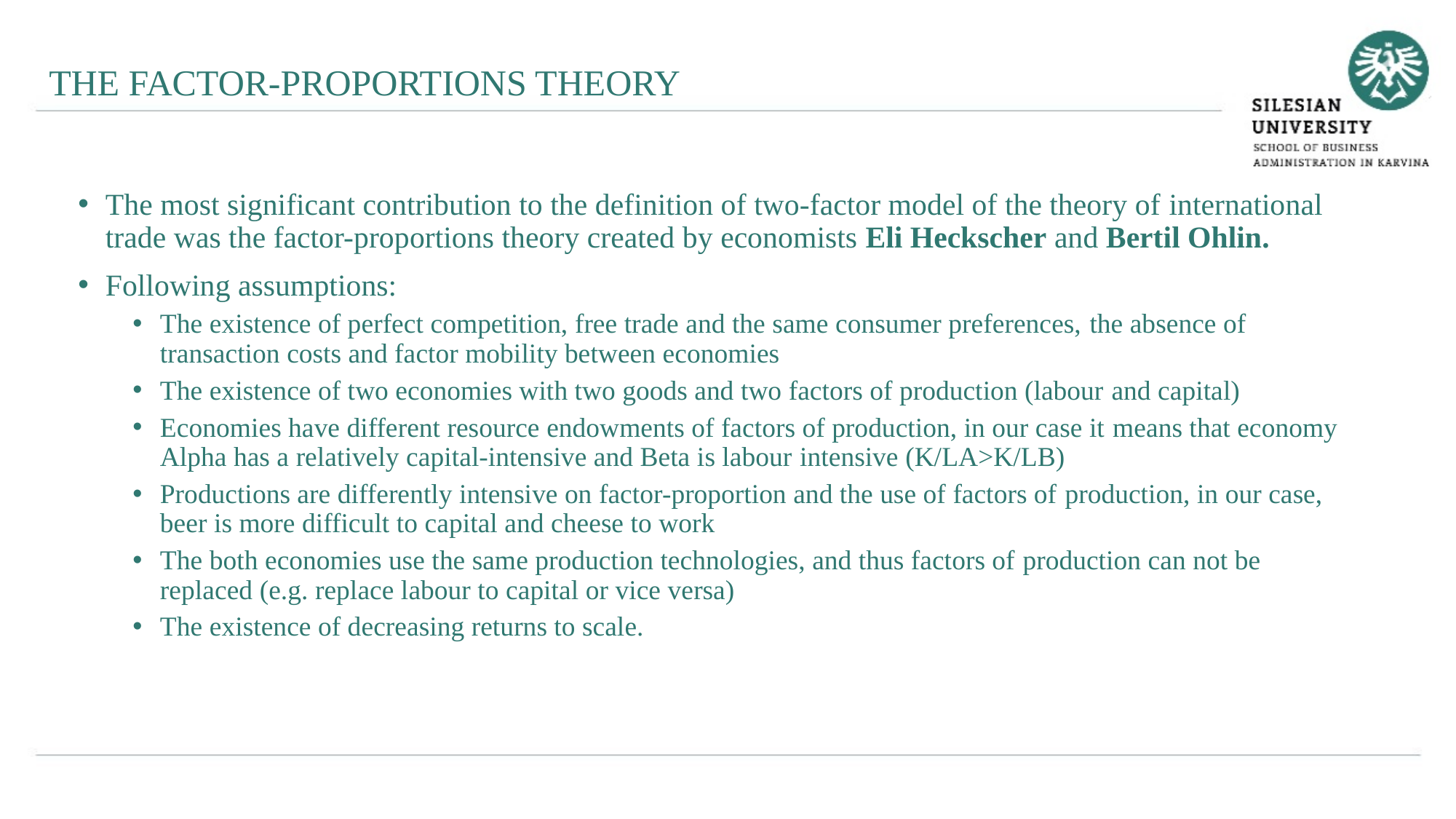

THE FACTOR-PROPORTIONS THEORY
The most significant contribution to the definition of two-factor model of the theory of international trade was the factor-proportions theory created by economists Eli Heckscher and Bertil Ohlin.
Following assumptions:
The existence of perfect competition, free trade and the same consumer preferences, the absence of transaction costs and factor mobility between economies
The existence of two economies with two goods and two factors of production (labour and capital)
Economies have different resource endowments of factors of production, in our case it means that economy Alpha has a relatively capital-intensive and Beta is labour intensive (K/LA>K/LB)
Productions are differently intensive on factor-proportion and the use of factors of production, in our case, beer is more difficult to capital and cheese to work
The both economies use the same production technologies, and thus factors of production can not be replaced (e.g. replace labour to capital or vice versa)
The existence of decreasing returns to scale.